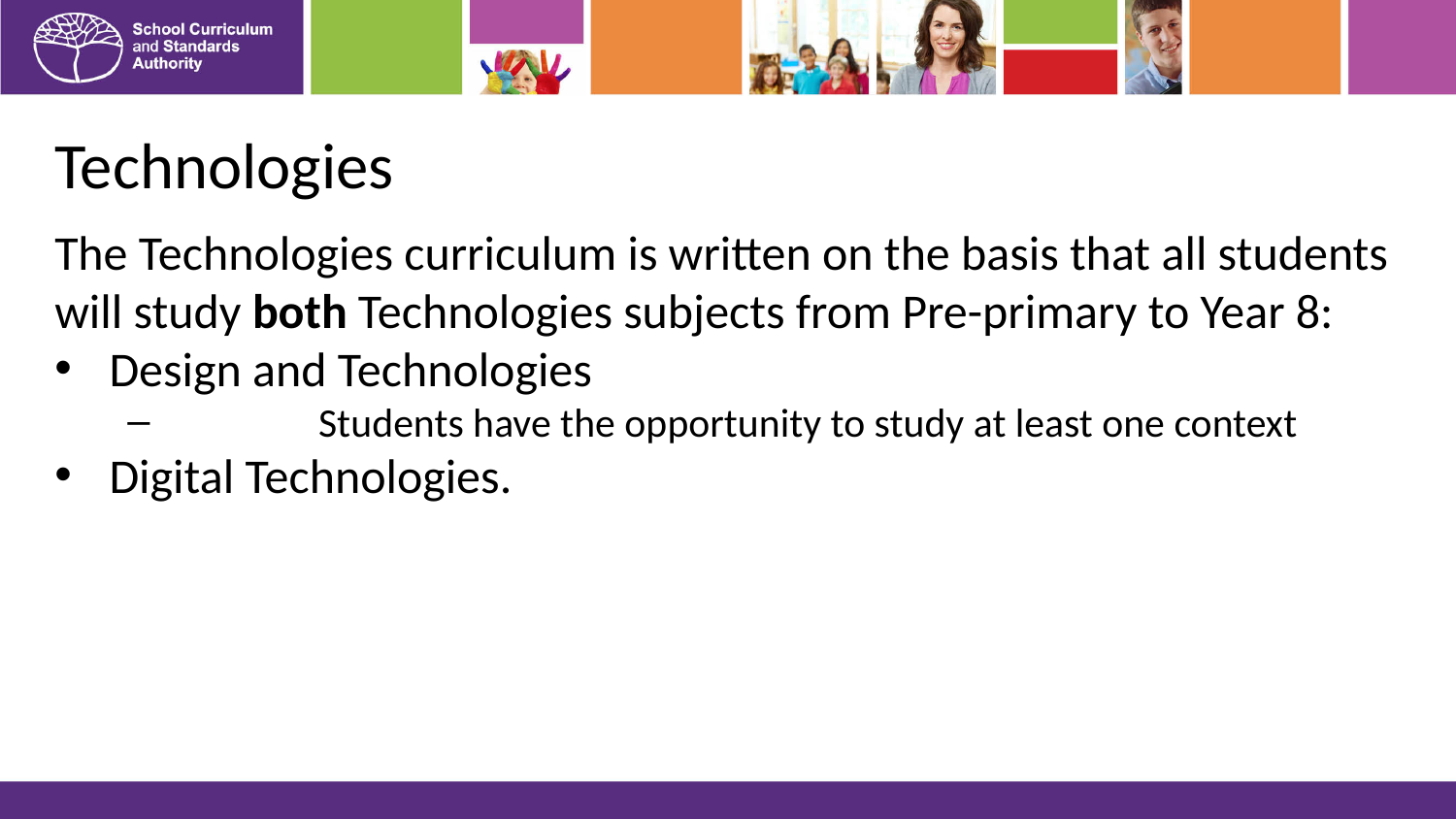

# Technologies
The Technologies curriculum is written on the basis that all students will study both Technologies subjects from Pre-primary to Year 8:
Design and Technologies
	Students have the opportunity to study at least one context
Digital Technologies.